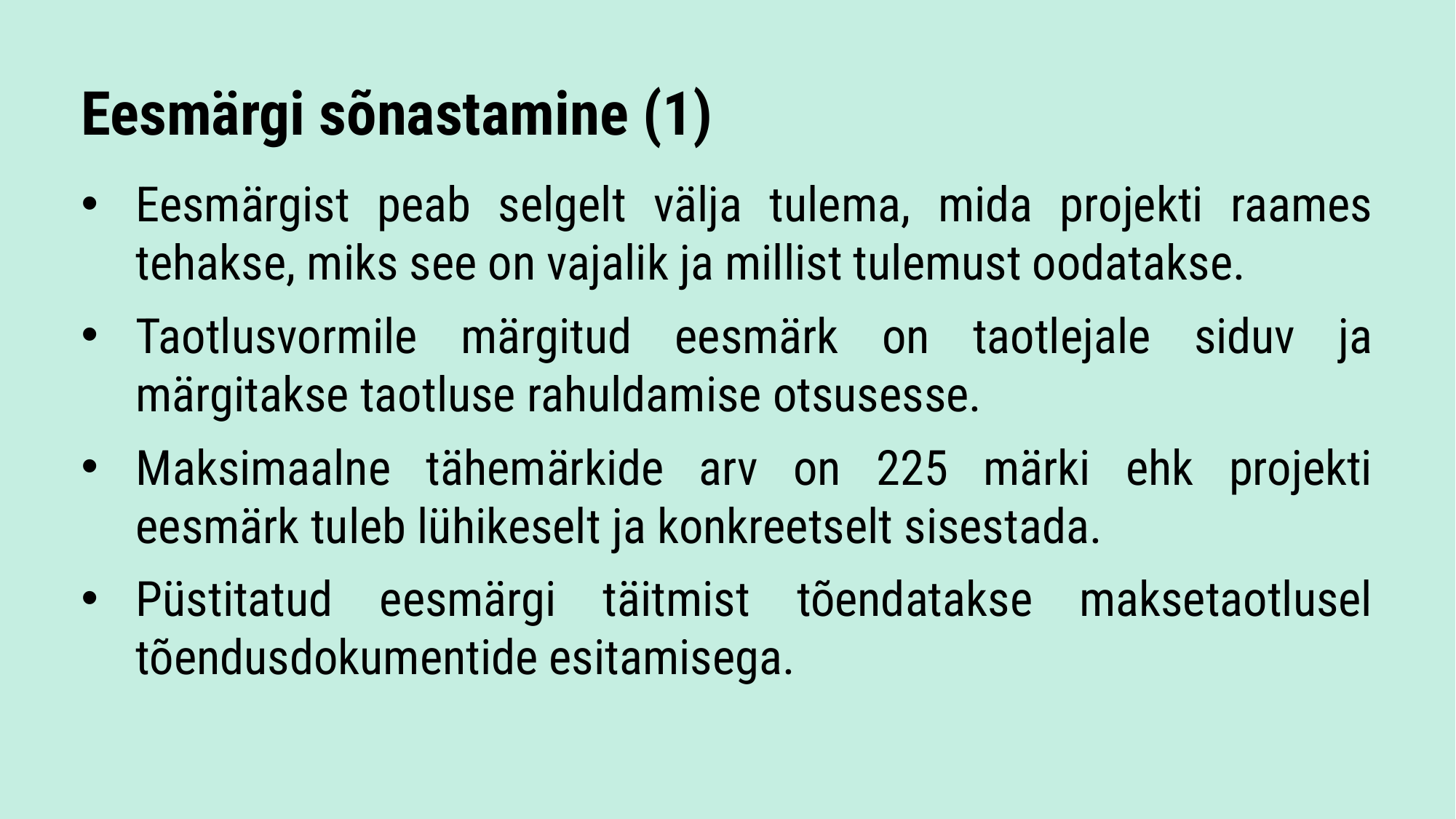

# Eesmärgi sõnastamine (1)
Eesmärgist peab selgelt välja tulema, mida projekti raames tehakse, miks see on vajalik ja millist tulemust oodatakse.
Taotlusvormile märgitud eesmärk on taotlejale siduv ja märgitakse taotluse rahuldamise otsusesse.
Maksimaalne tähemärkide arv on 225 märki ehk projekti eesmärk tuleb lühikeselt ja konkreetselt sisestada.
Püstitatud eesmärgi täitmist tõendatakse maksetaotlusel tõendusdokumentide esitamisega.